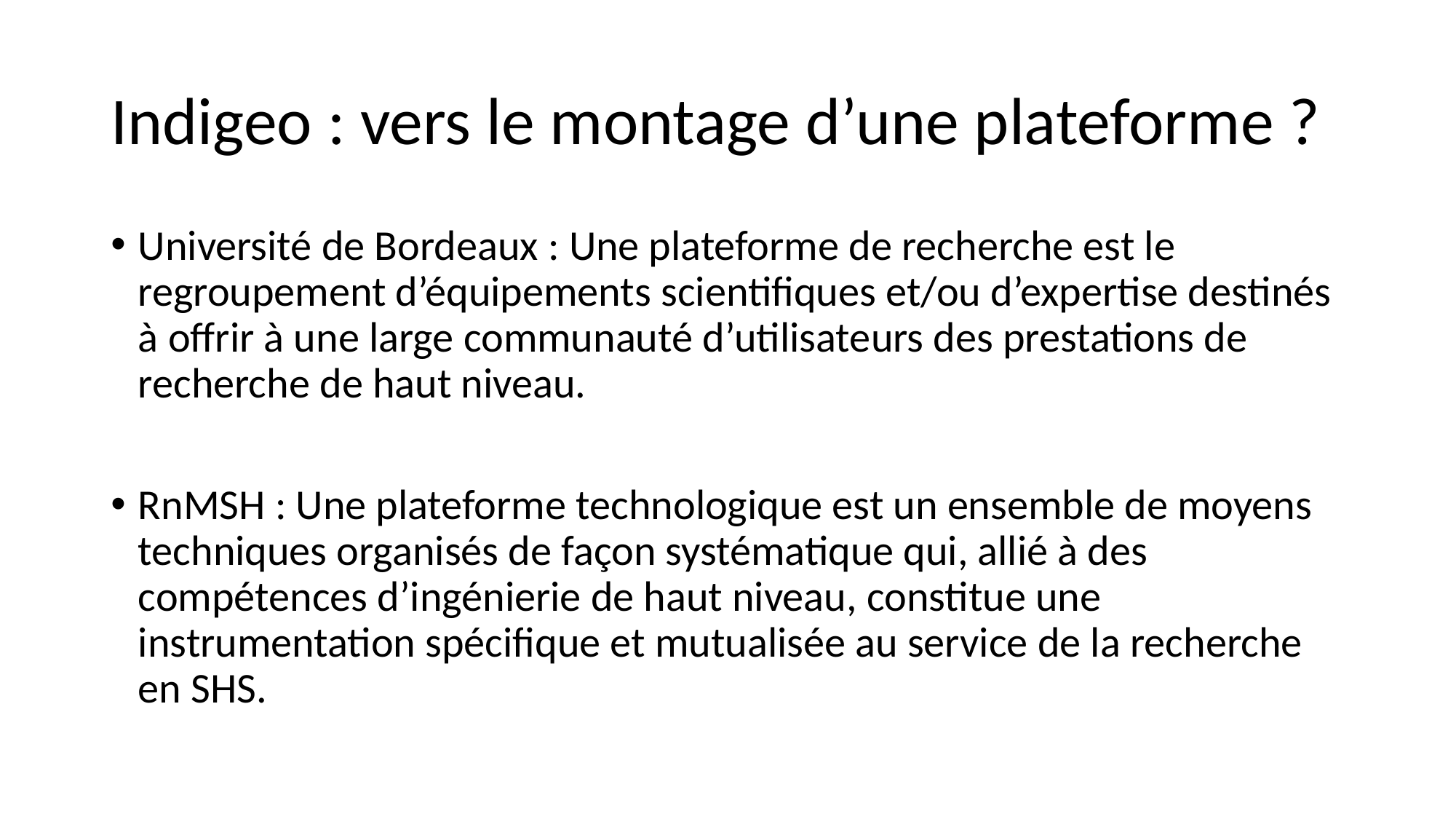

# Indigeo : vers le montage d’une plateforme ?
Université de Bordeaux : Une plateforme de recherche est le regroupement d’équipements scientifiques et/ou d’expertise destinés à offrir à une large communauté d’utilisateurs des prestations de recherche de haut niveau.

RnMSH : Une plateforme technologique est un ensemble de moyens techniques organisés de façon systématique qui, allié à des compétences d’ingénierie de haut niveau, constitue une instrumentation spécifique et mutualisée au service de la recherche en SHS.